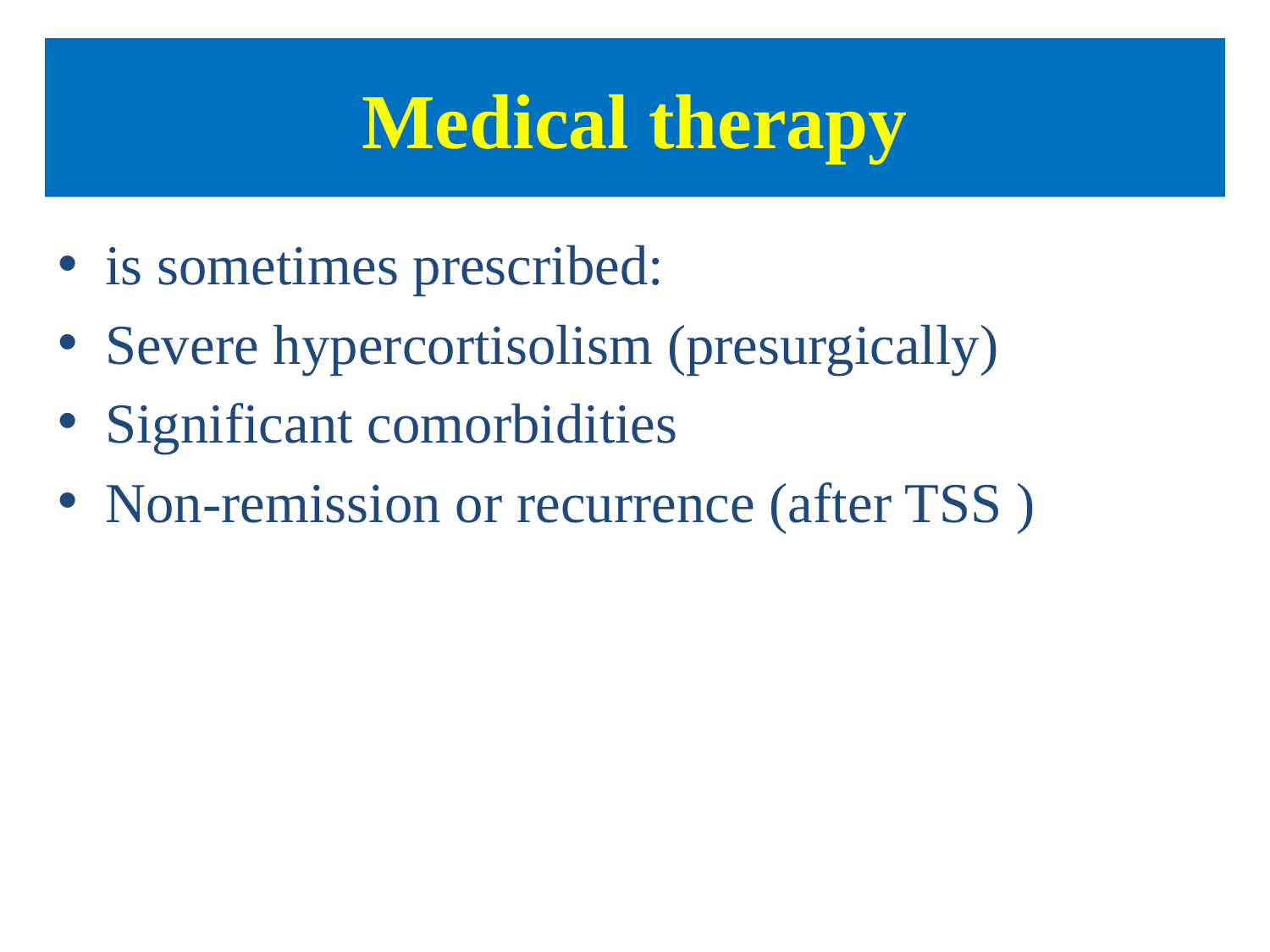

# Medical therapy
is sometimes prescribed:
Severe hypercortisolism (presurgically)
Significant comorbidities
Non-remission or recurrence (after TSS )